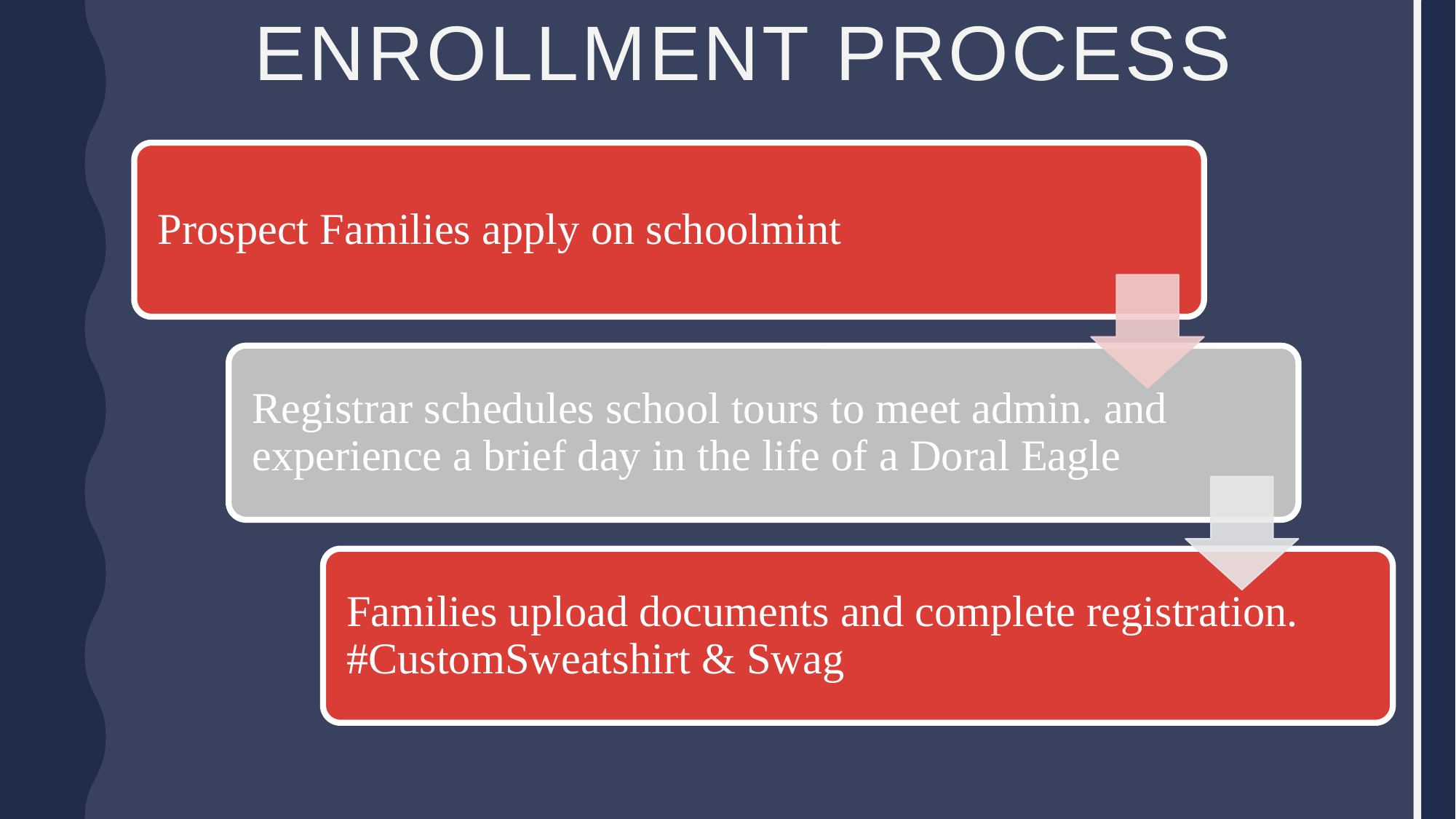

# Enrollment process
Prospect Families apply on schoolmint
Registrar schedules school tours to meet admin. and experience a brief day in the life of a Doral Eagle
Families upload documents and complete registration. #CustomSweatshirt & Swag